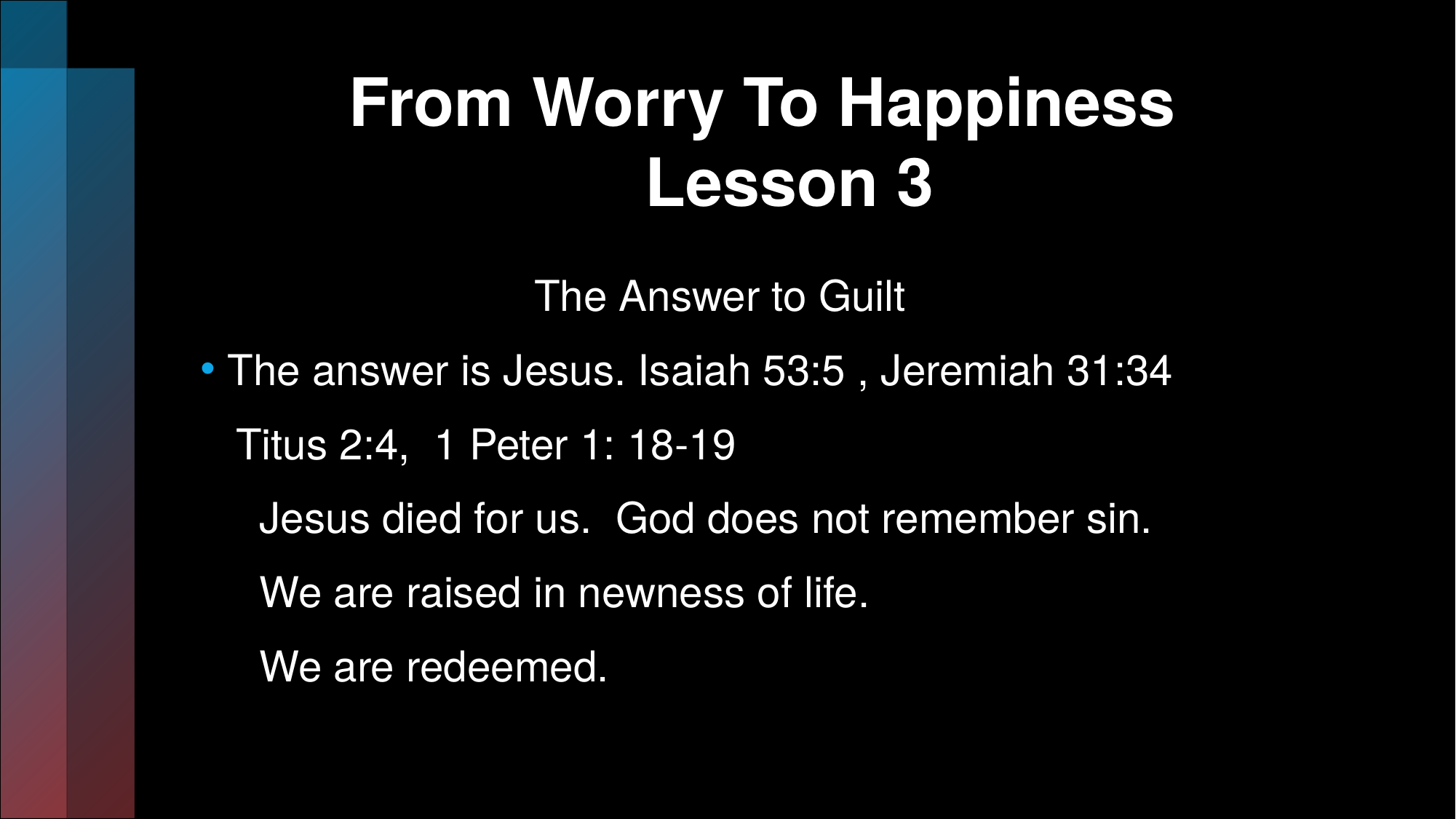

# From Worry To Happiness Lesson 3
                                    The Answer to Guilt
The answer is Jesus. Isaiah 53:5 , Jeremiah 31:34
   Titus 2:4,  1 Peter 1: 18-19
     Jesus died for us.  God does not remember sin.
     We are raised in newness of life.
     We are redeemed.